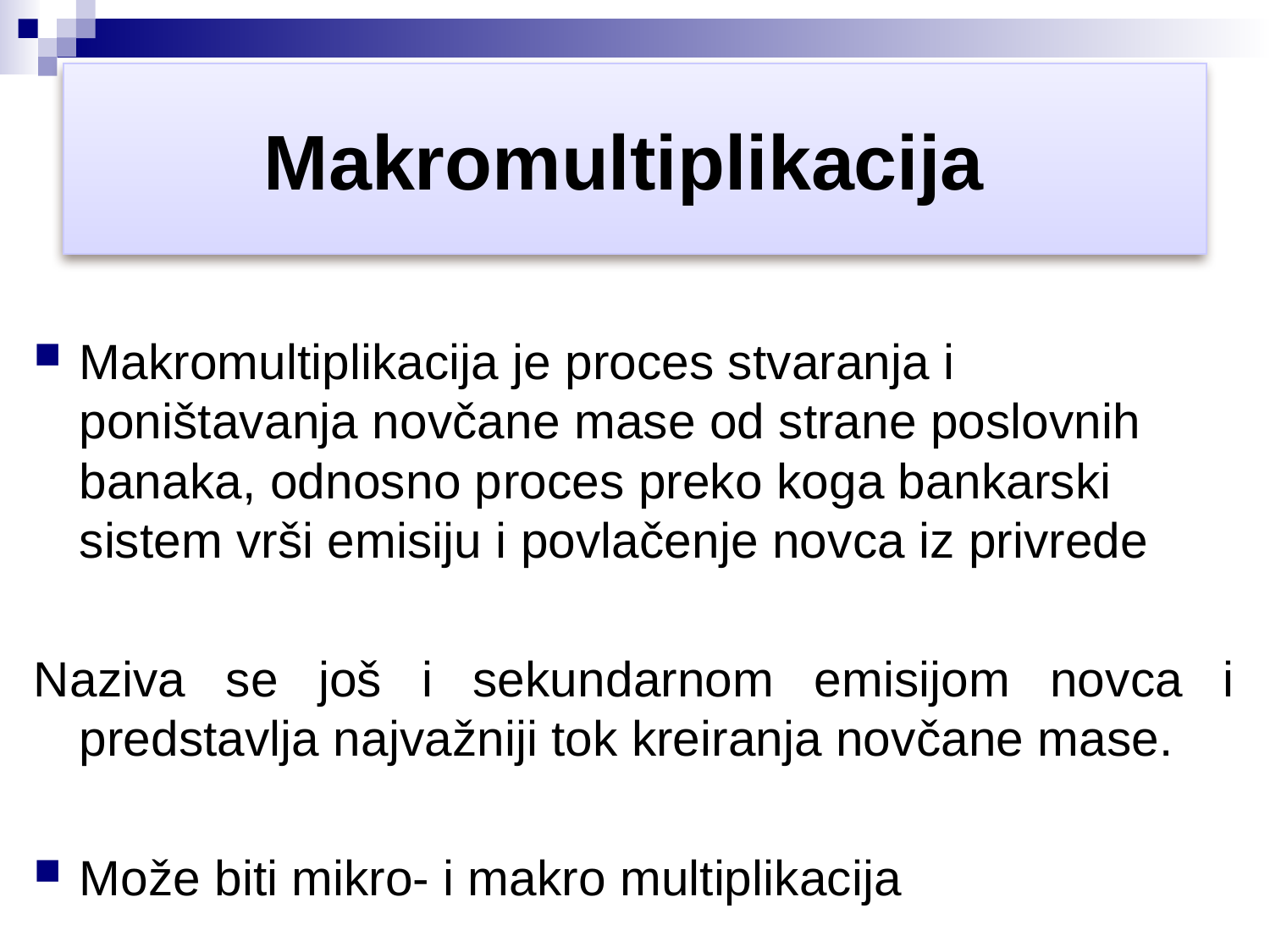

# Makromultiplikacija

Makromultiplikacija je proces stvaranja i poništavanja novčane mase od strane poslovnih banaka, odnosno proces preko koga bankarski sistem vrši emisiju i povlačenje novca iz privrede

Naziva se još i sekundarnom emisijom novca i predstavlja najvažniji tok kreiranja novčane mase.

Može biti mikro- i makro multiplikacija